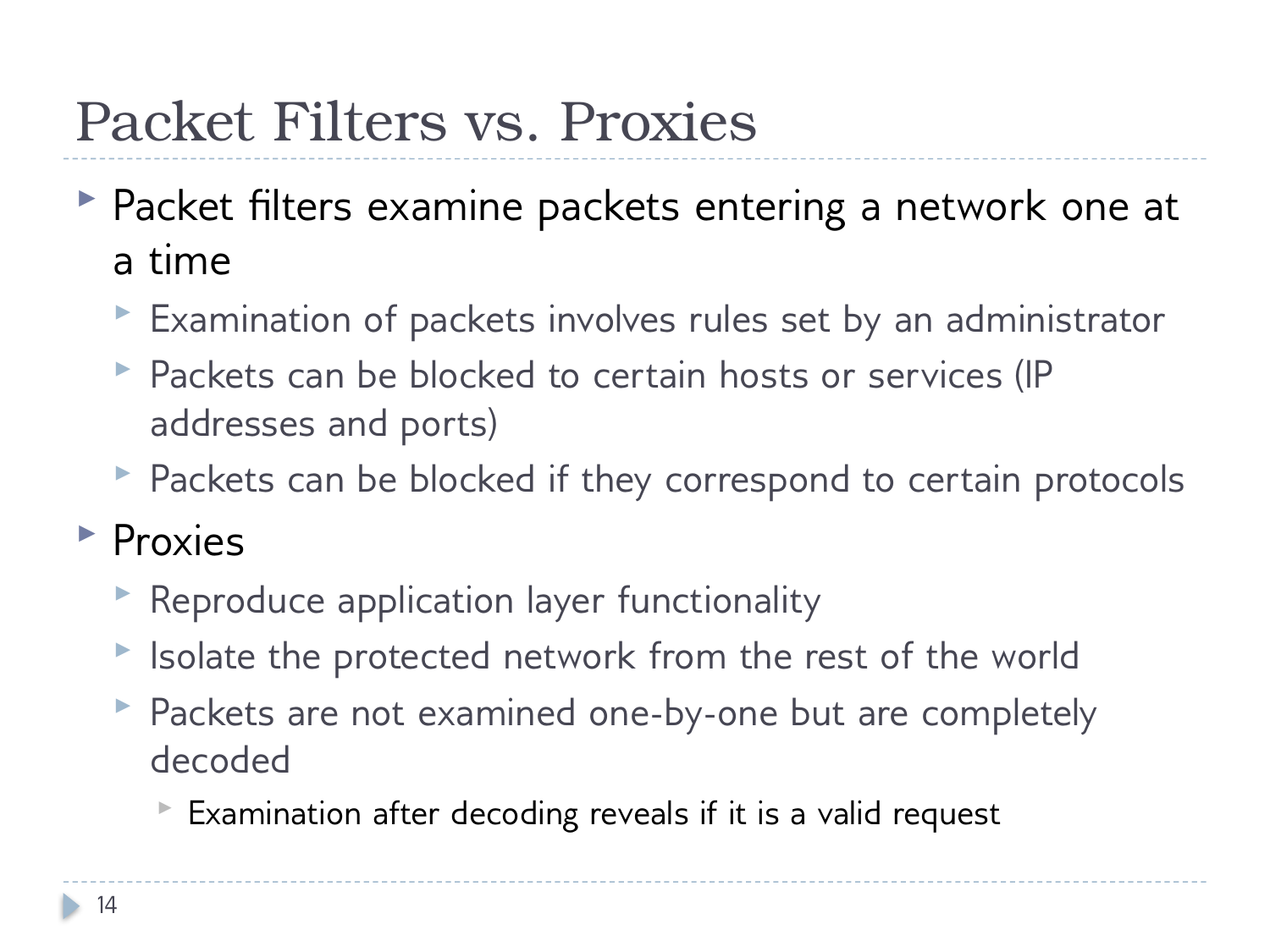

# Packet Filters vs. Proxies
Packet filters examine packets entering a network one at a time
Examination of packets involves rules set by an administrator
Packets can be blocked to certain hosts or services (IP addresses and ports)
Packets can be blocked if they correspond to certain protocols
Proxies
Reproduce application layer functionality
Isolate the protected network from the rest of the world
Packets are not examined one-by-one but are completely decoded
Examination after decoding reveals if it is a valid request
14